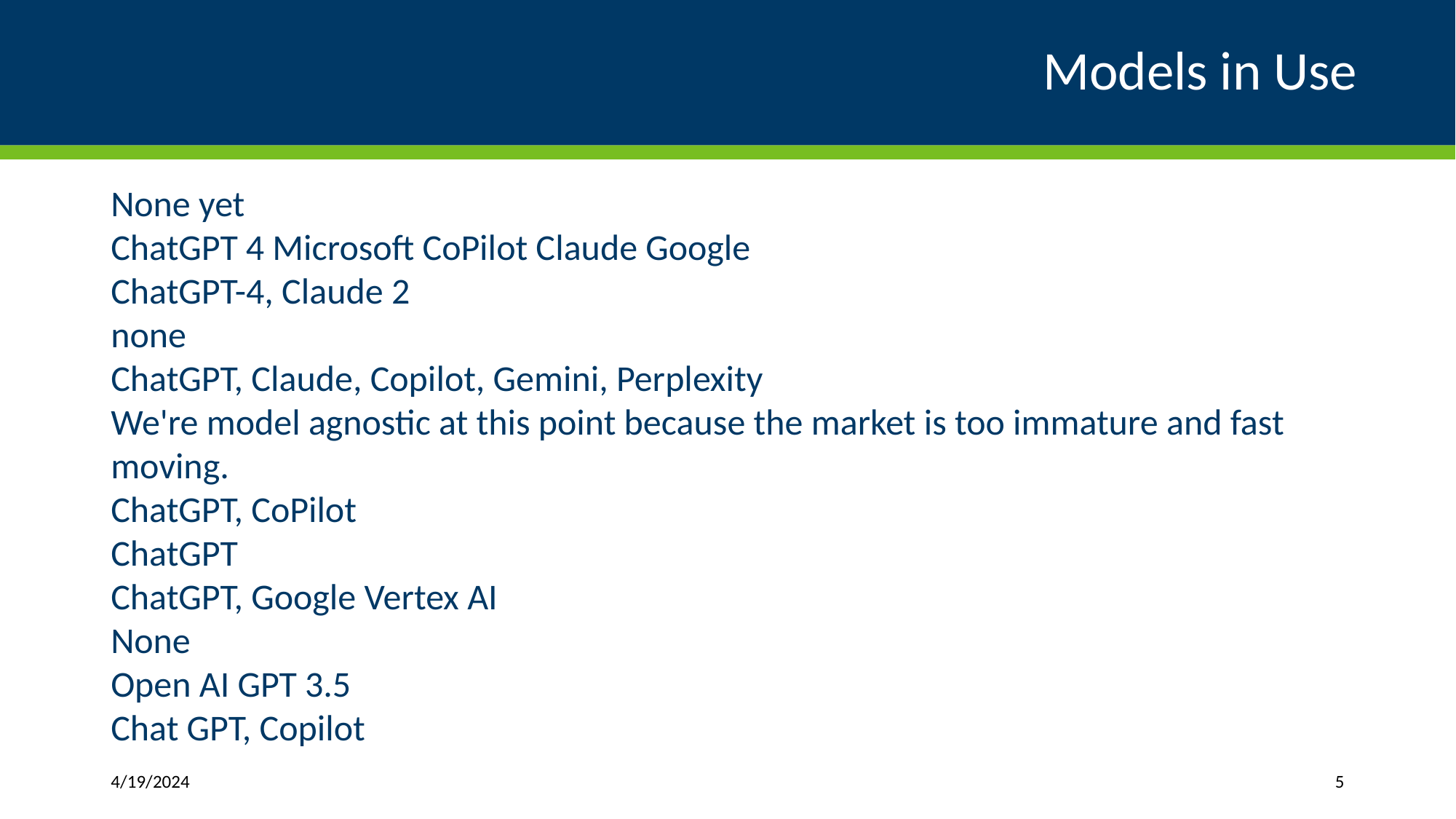

# Models in Use
None yet
ChatGPT 4 Microsoft CoPilot Claude Google
ChatGPT-4, Claude 2
none
ChatGPT, Claude, Copilot, Gemini, Perplexity
We're model agnostic at this point because the market is too immature and fast moving.
ChatGPT, CoPilot
ChatGPT
ChatGPT, Google Vertex AI
None
Open AI GPT 3.5
Chat GPT, Copilot
4/19/2024
5